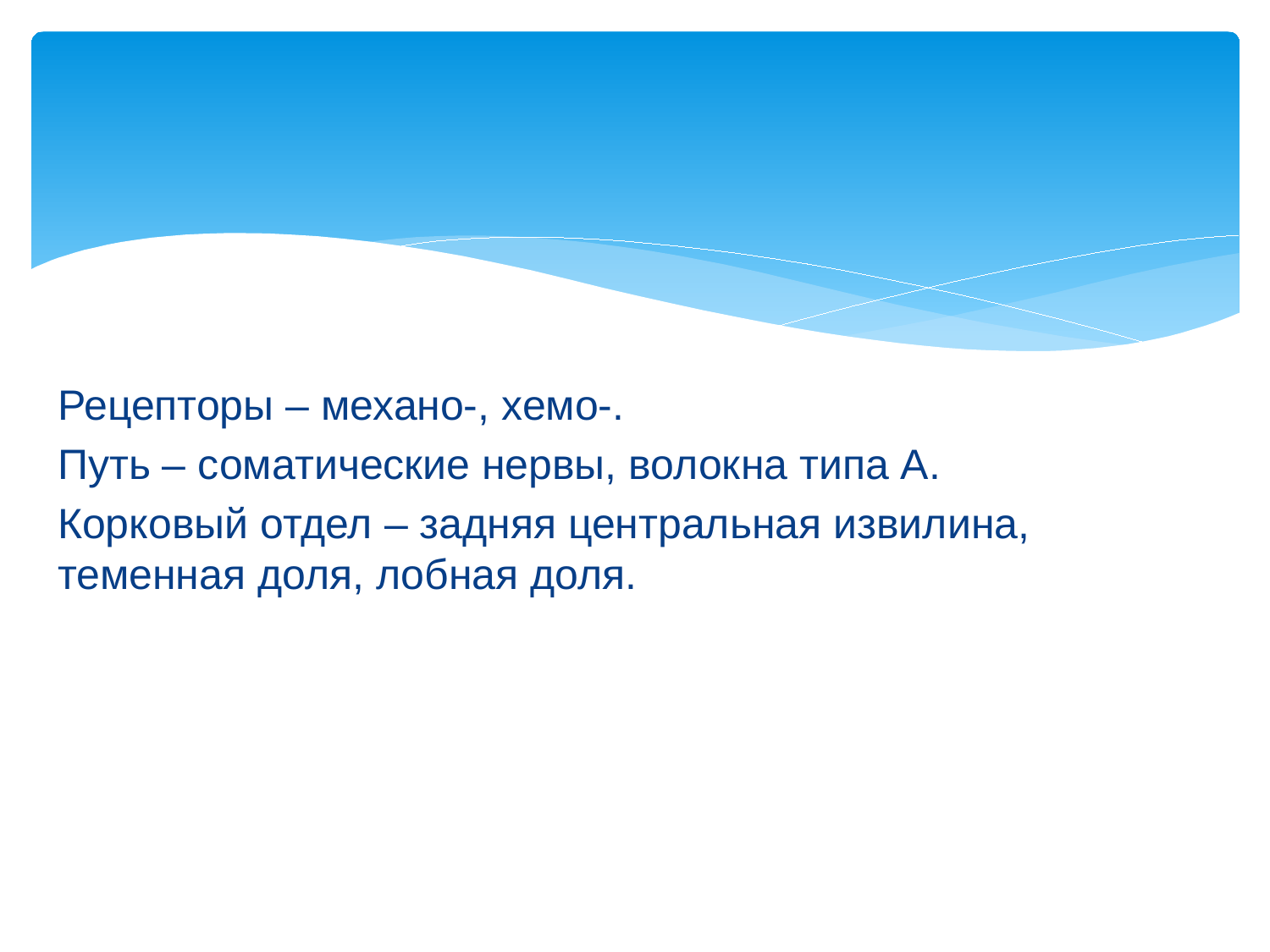

Рецепторы – механо-, хемо-.
Путь – соматические нервы, волокна типа А.
Корковый отдел – задняя центральная извилина, теменная доля, лобная доля.